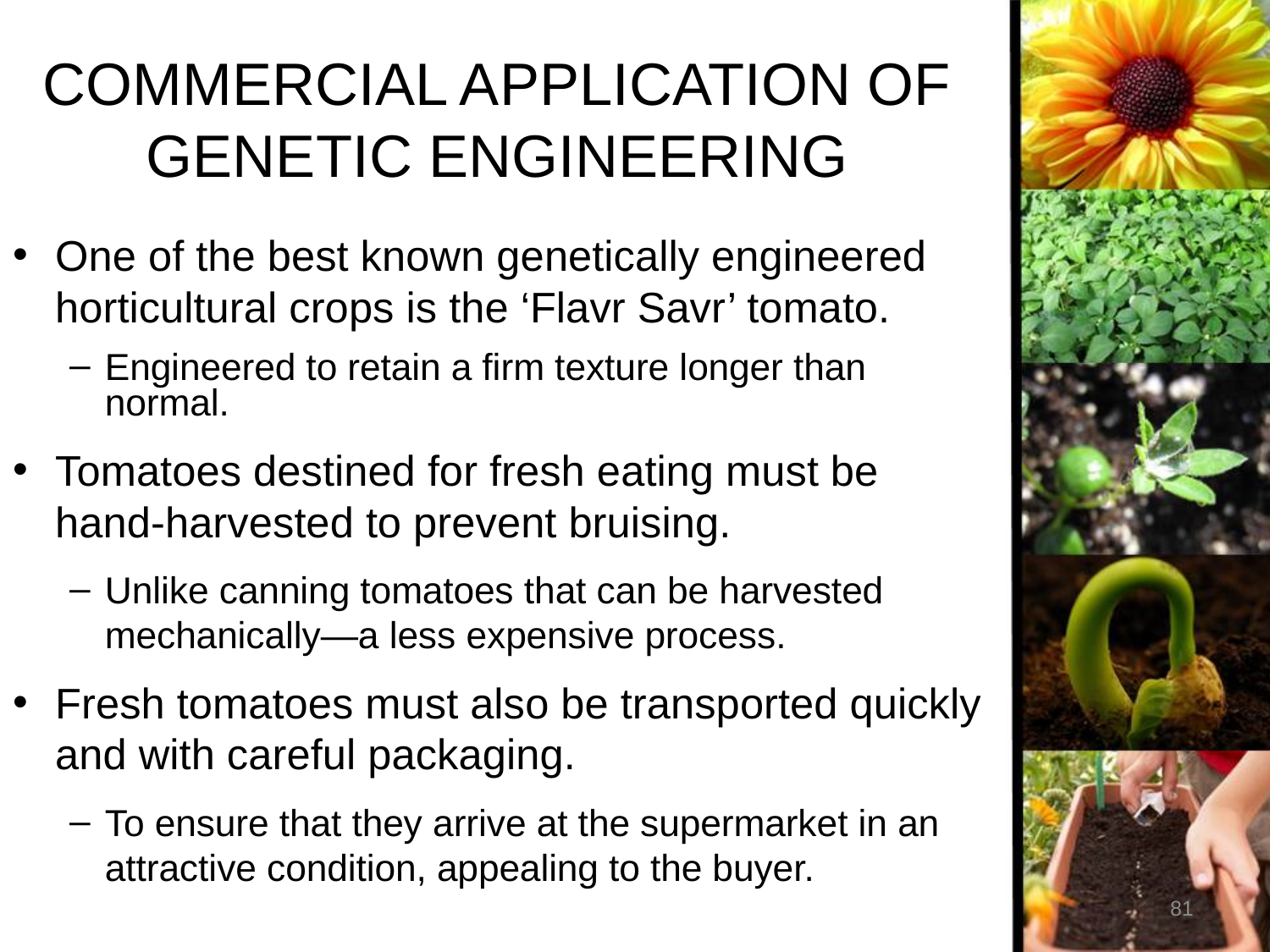

# COMMERCIAL APPLICATION OF GENETIC ENGINEERING
One of the best known genetically engineered horticultural crops is the ‘Flavr Savr’ tomato.
Engineered to retain a firm texture longer than normal.
Tomatoes destined for fresh eating must be hand-harvested to prevent bruising.
Unlike canning tomatoes that can be harvested mechanically—a less expensive process.
Fresh tomatoes must also be transported quickly and with careful packaging.
To ensure that they arrive at the supermarket in an attractive condition, appealing to the buyer.
81